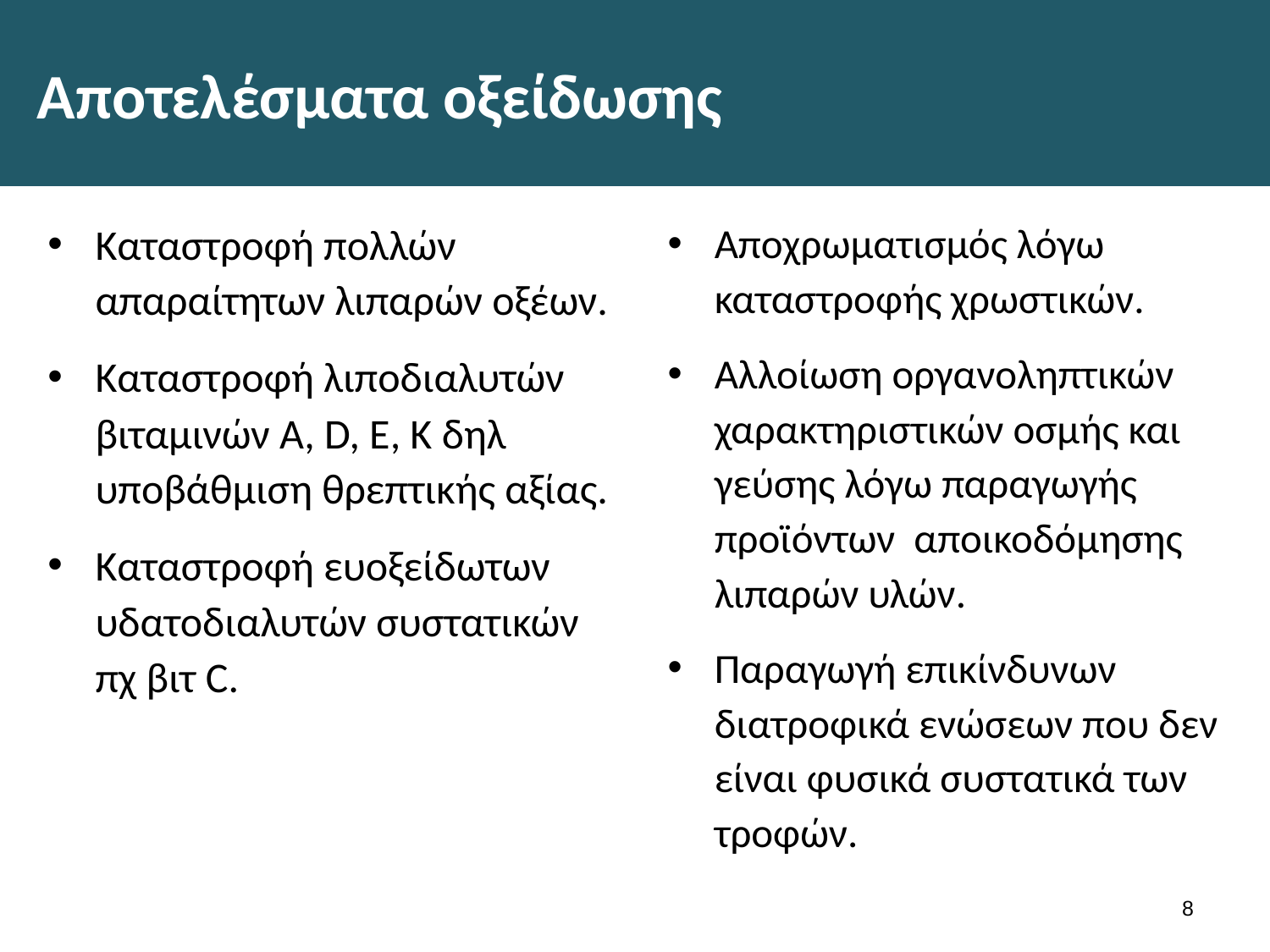

# Αποτελέσματα οξείδωσης
Καταστροφή πολλών απαραίτητων λιπαρών οξέων.
Καταστροφή λιποδιαλυτών βιταμινών Α, D, E, K δηλ υποβάθμιση θρεπτικής αξίας.
Καταστροφή ευοξείδωτων υδατοδιαλυτών συστατικών πχ βιτ C.
Αποχρωματισμός λόγω καταστροφής χρωστικών.
Αλλοίωση οργανοληπτικών χαρακτηριστικών οσμής και γεύσης λόγω παραγωγής προϊόντων  αποικοδόμησης λιπαρών υλών.
Παραγωγή επικίνδυνων διατροφικά ενώσεων που δεν είναι φυσικά συστατικά των τροφών.
8